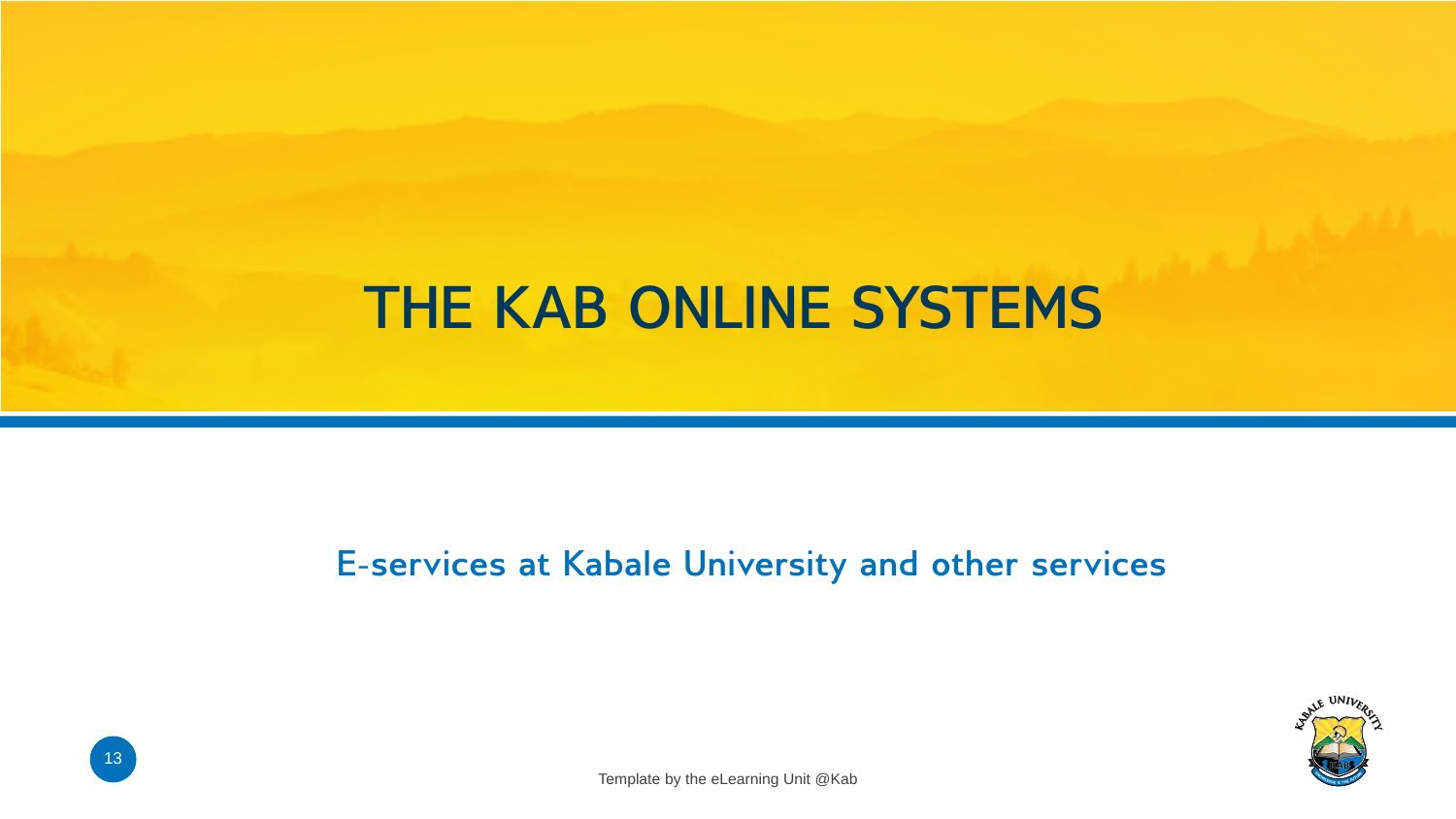

# THE KAB ONLINE SYSTEMS
E-services at Kabale University and other services